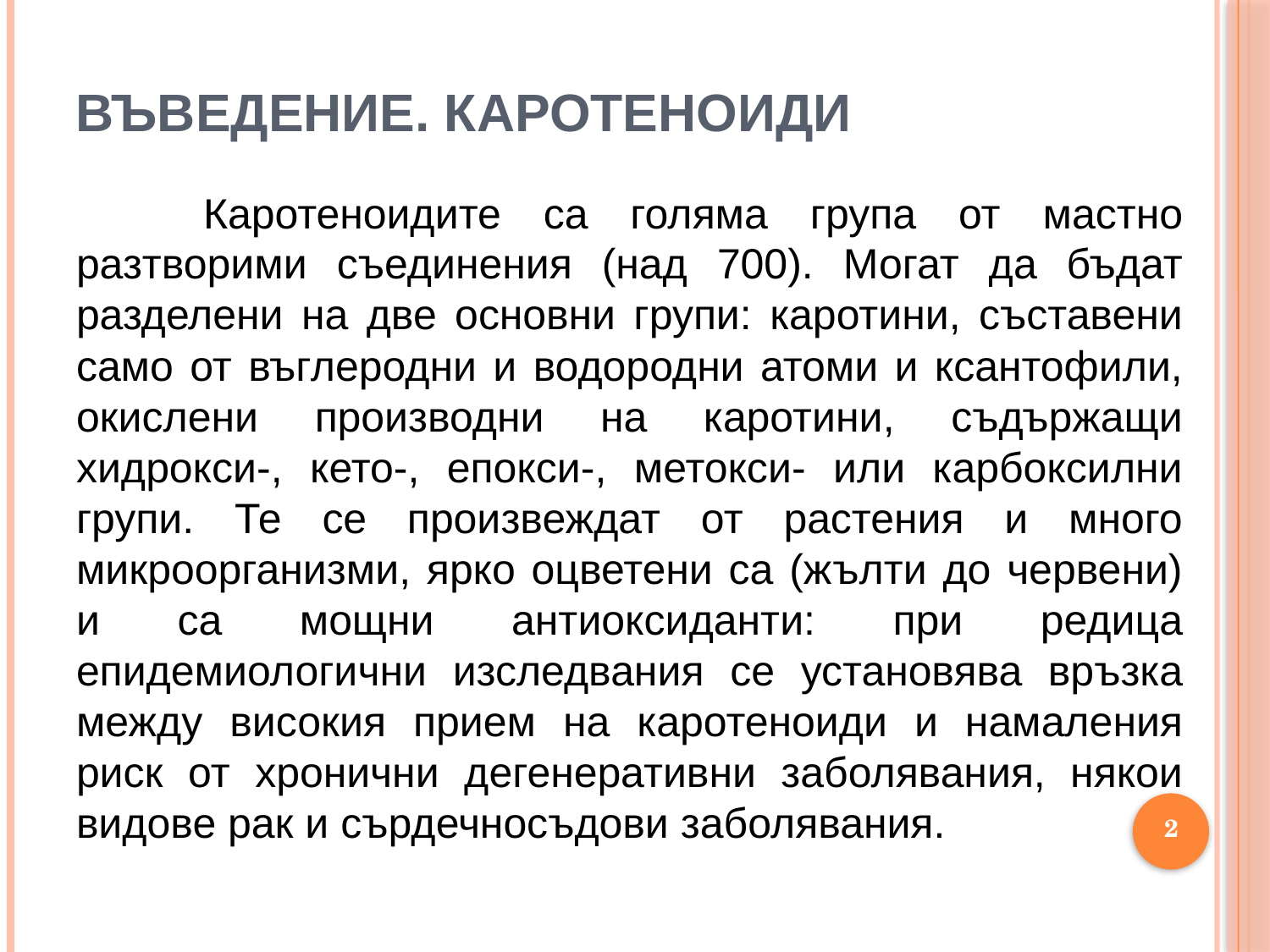

# Въведение. Каротеноиди
	Каротеноидите са голяма група от мастно разтворими съединения (над 700). Могат да бъдат разделени на две основни групи: каротини, съставени само от въглеродни и водородни атоми и ксантофили, окислени производни на каротини, съдържащи хидрокси-, кето-, епокси-, метокси- или карбоксилни групи. Те се произвеждат от растения и много микроорганизми, ярко оцветени са (жълти до червени) и са мощни антиоксиданти: при редица епидемиологични изследвания се установява връзка между високия прием на каротеноиди и намаления риск от хронични дегенеративни заболявания, някои видове рак и сърдечносъдови заболявания.

2